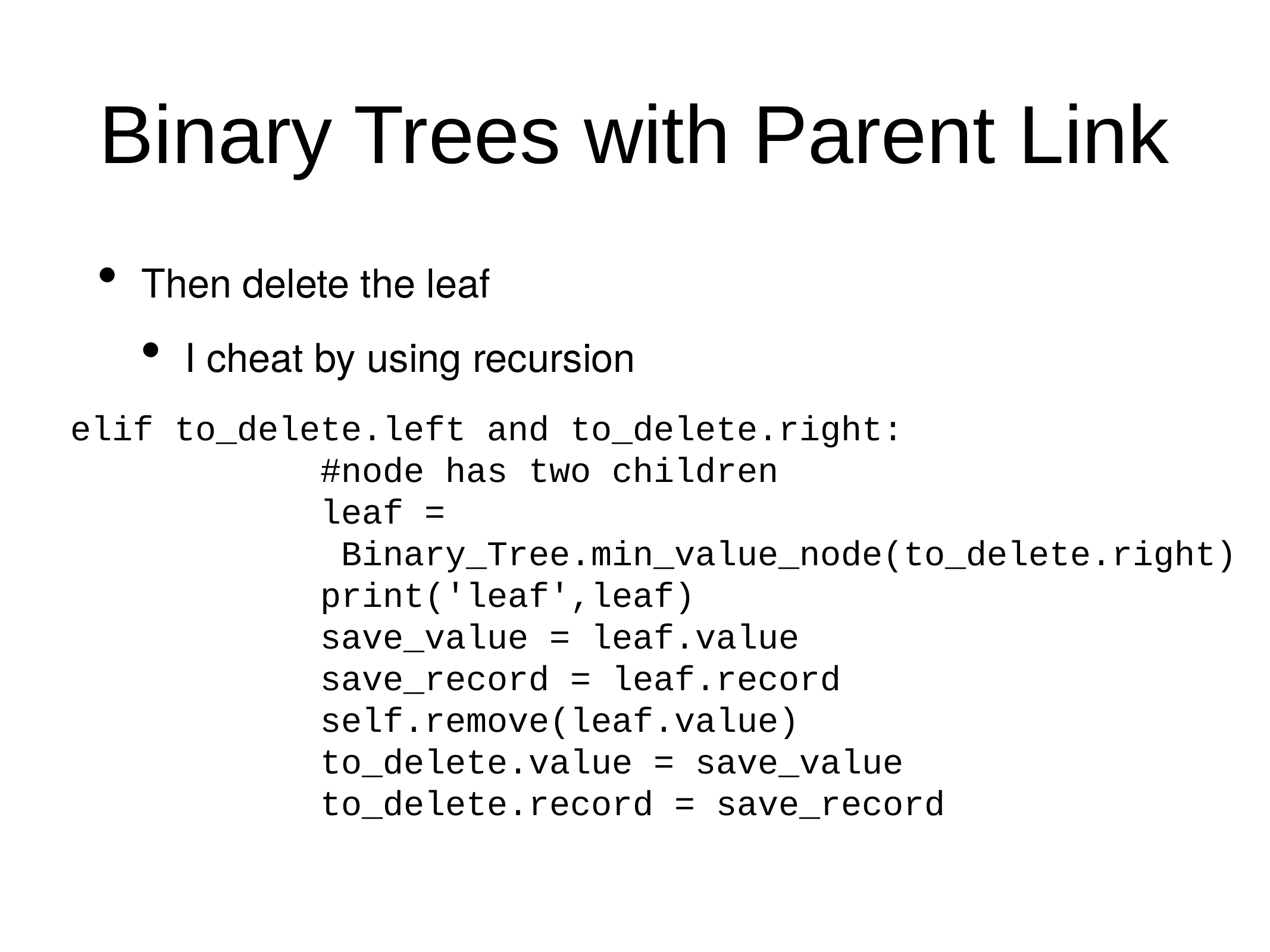

# Binary Trees with Parent Link
Then delete the leaf
I cheat by using recursion
elif to_delete.left and to_delete.right:
            #node has two children
            leaf =
             Binary_Tree.min_value_node(to_delete.right)
            print('leaf',leaf)
            save_value = leaf.value
            save_record = leaf.record
            self.remove(leaf.value)
            to_delete.value = save_value
            to_delete.record = save_record